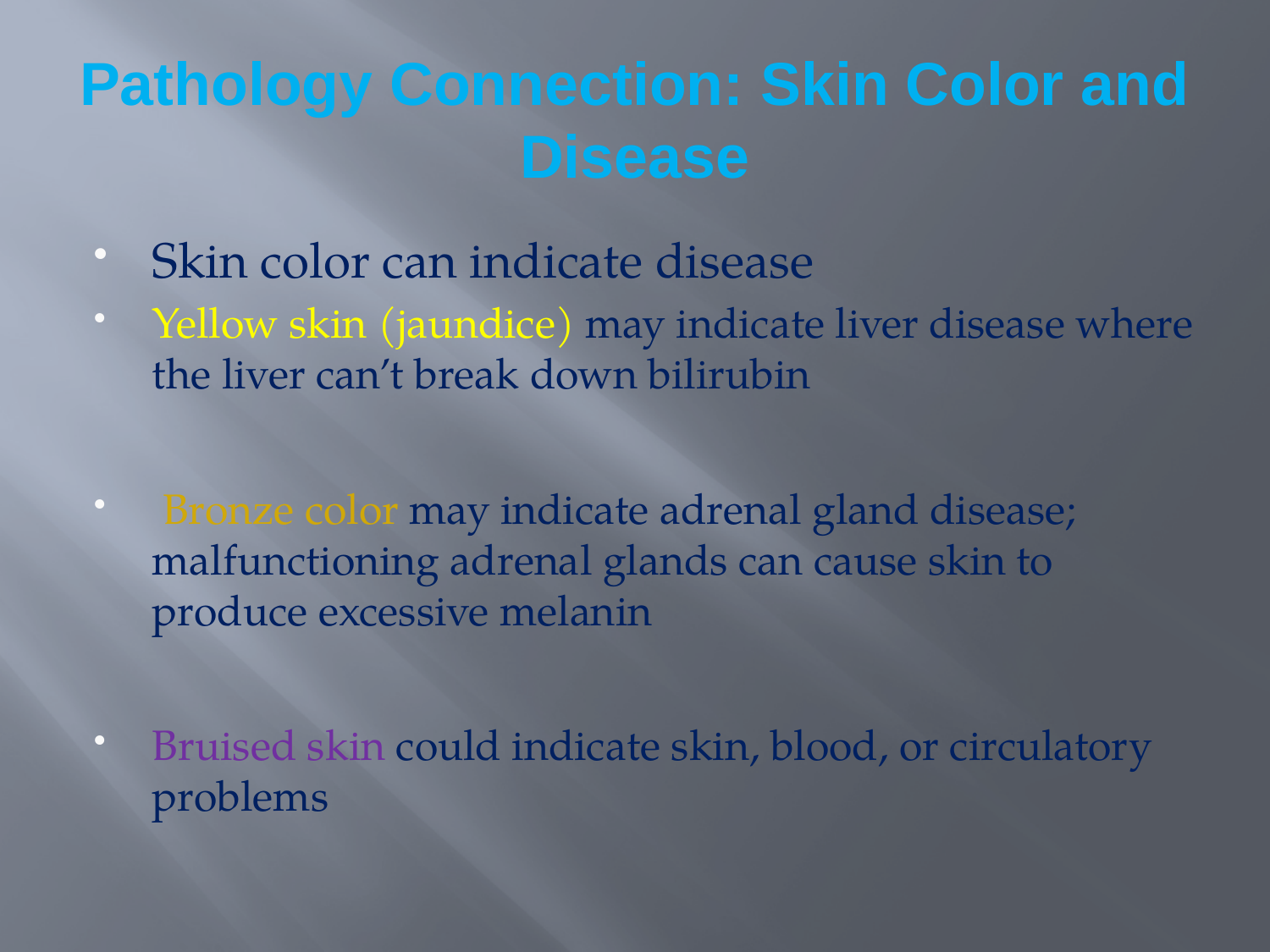

# Pathology Connection: Skin Color and Disease
Skin color can indicate disease
Yellow skin (jaundice) may indicate liver disease where the liver can’t break down bilirubin

 Bronze color may indicate adrenal gland disease; malfunctioning adrenal glands can cause skin to produce excessive melanin

Bruised skin could indicate skin, blood, or circulatory problems